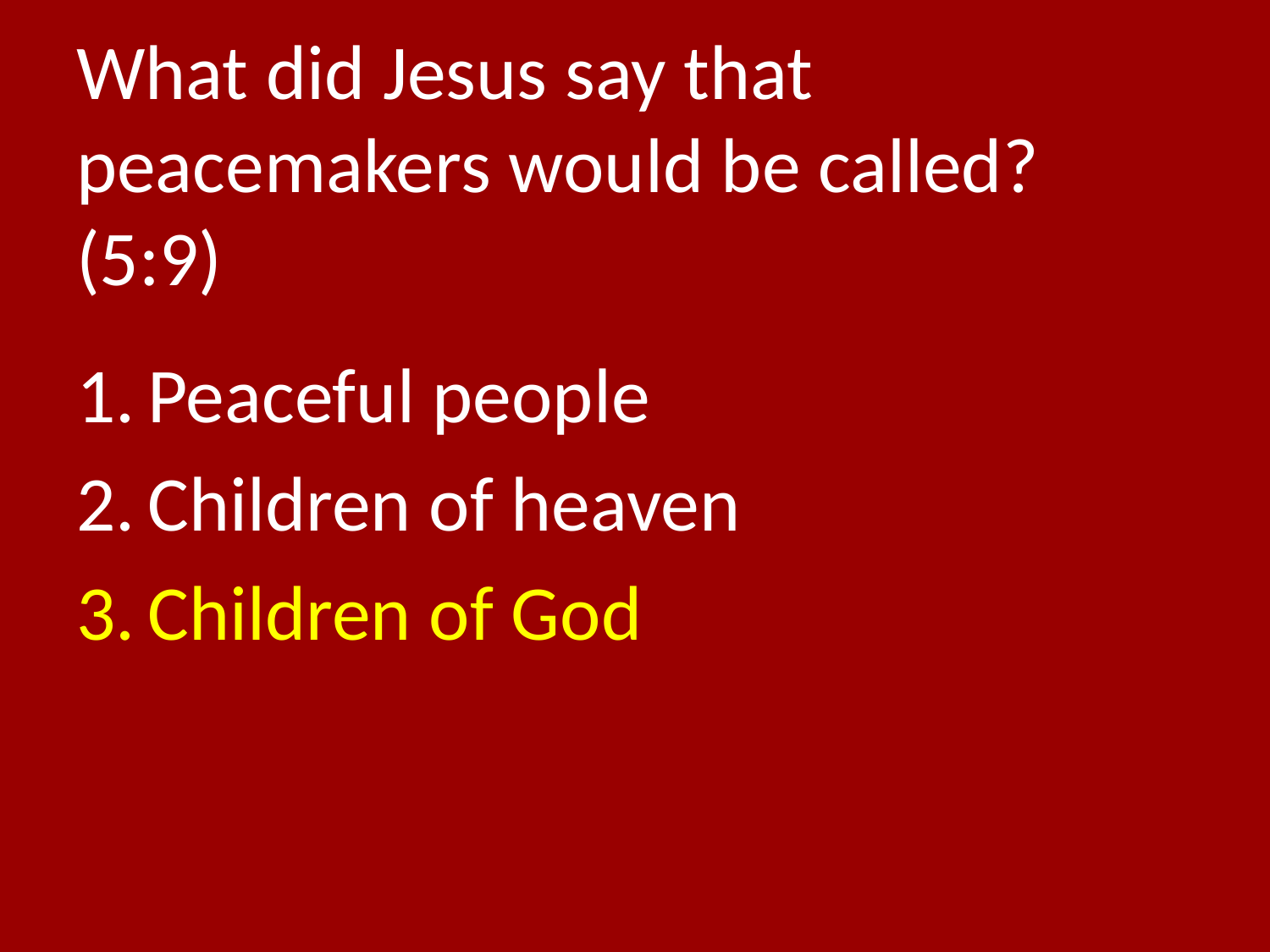

# What did Jesus say that peacemakers would be called?  (5:9)
Peaceful people
Children of heaven
Children of God